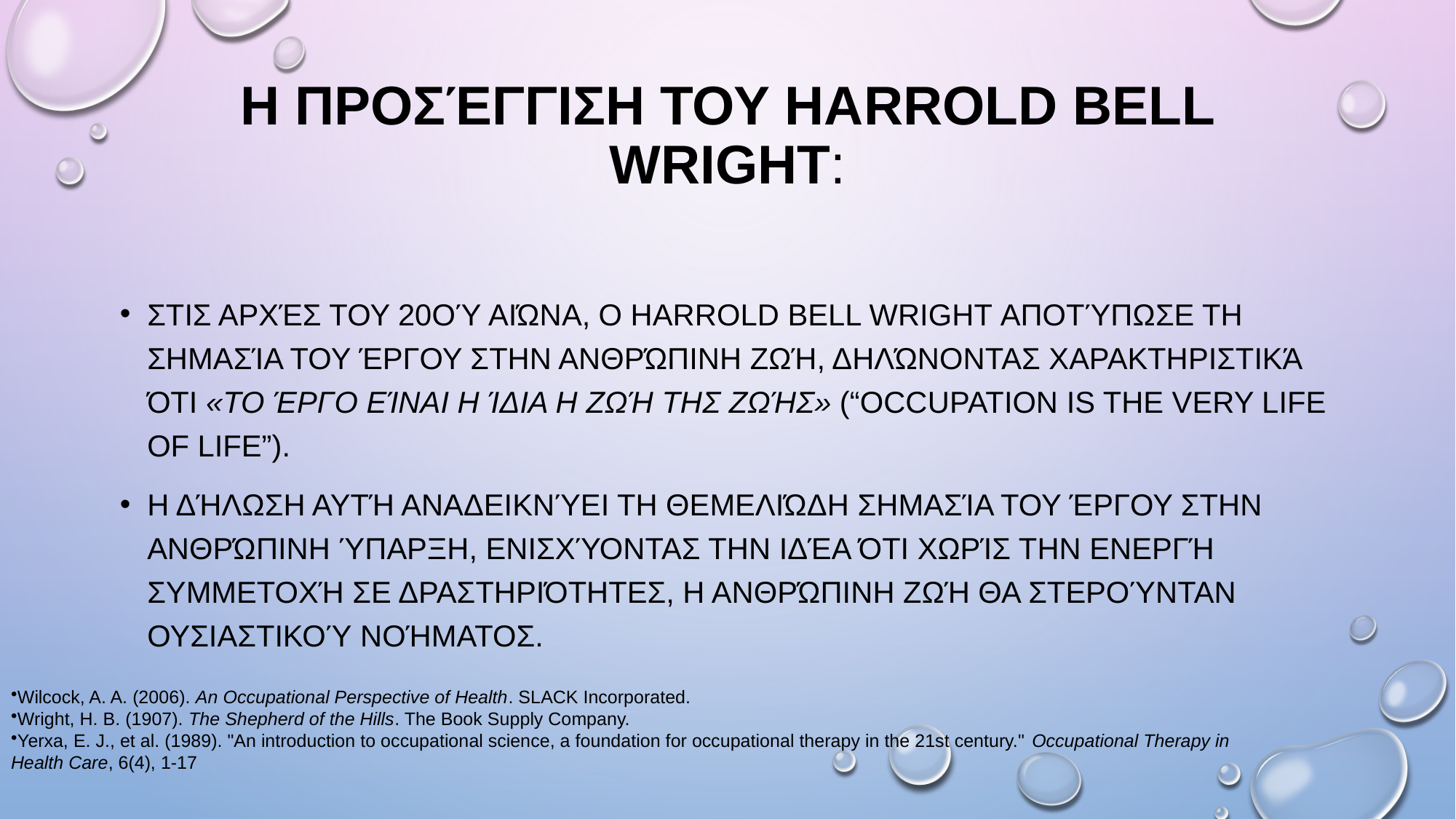

# Η Προσέγγιση του Harrold Bell Wright:
Στις αρχές του 20ού αιώνα, ο Harrold Bell Wright αποτύπωσε τη σημασία του έργου στην ανθρώπινη ζωή, δηλώνοντας χαρακτηριστικά ότι «το έργο είναι η ίδια η ζωή της ζωής» (“occupation is the very life of life”).
Η δήλωση αυτή αναδεικνύει τη θεμελιώδη σημασία του έργου στην ανθρώπινη ύπαρξη, ενισχύοντας την ιδέα ότι χωρίς την ενεργή συμμετοχή σε δραστηριότητες, η ανθρώπινη ζωή θα στερούνταν ουσιαστικού νοήματος.

Wilcock, A. A. (2006). An Occupational Perspective of Health. SLACK Incorporated.
Wright, H. B. (1907). The Shepherd of the Hills. The Book Supply Company.
Yerxa, E. J., et al. (1989). "An introduction to occupational science, a foundation for occupational therapy in the 21st century." Occupational Therapy in Health Care, 6(4), 1-17